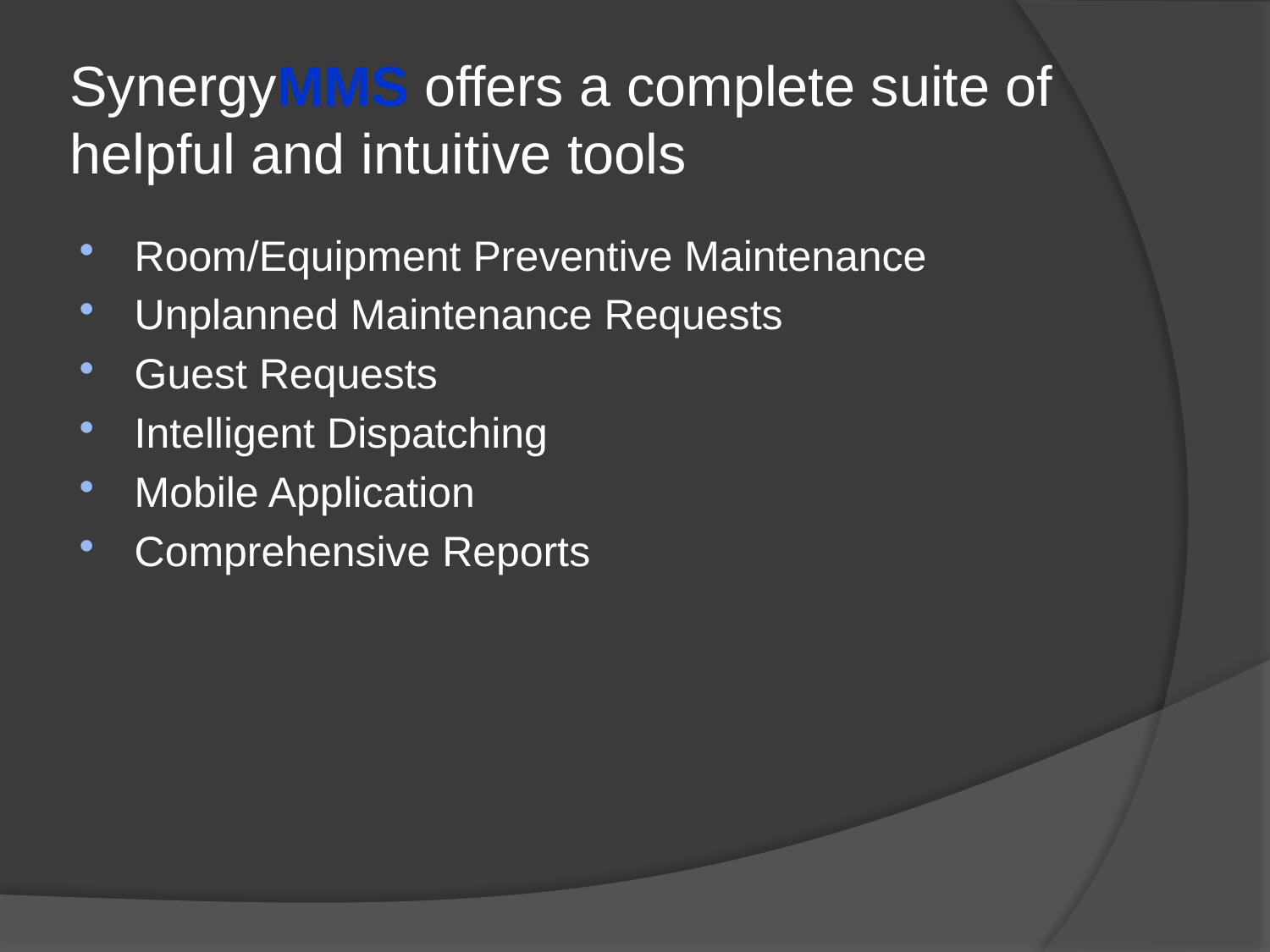

# SynergyMMS offers a complete suite of helpful and intuitive tools
Room/Equipment Preventive Maintenance
Unplanned Maintenance Requests
Guest Requests
Intelligent Dispatching
Mobile Application
Comprehensive Reports